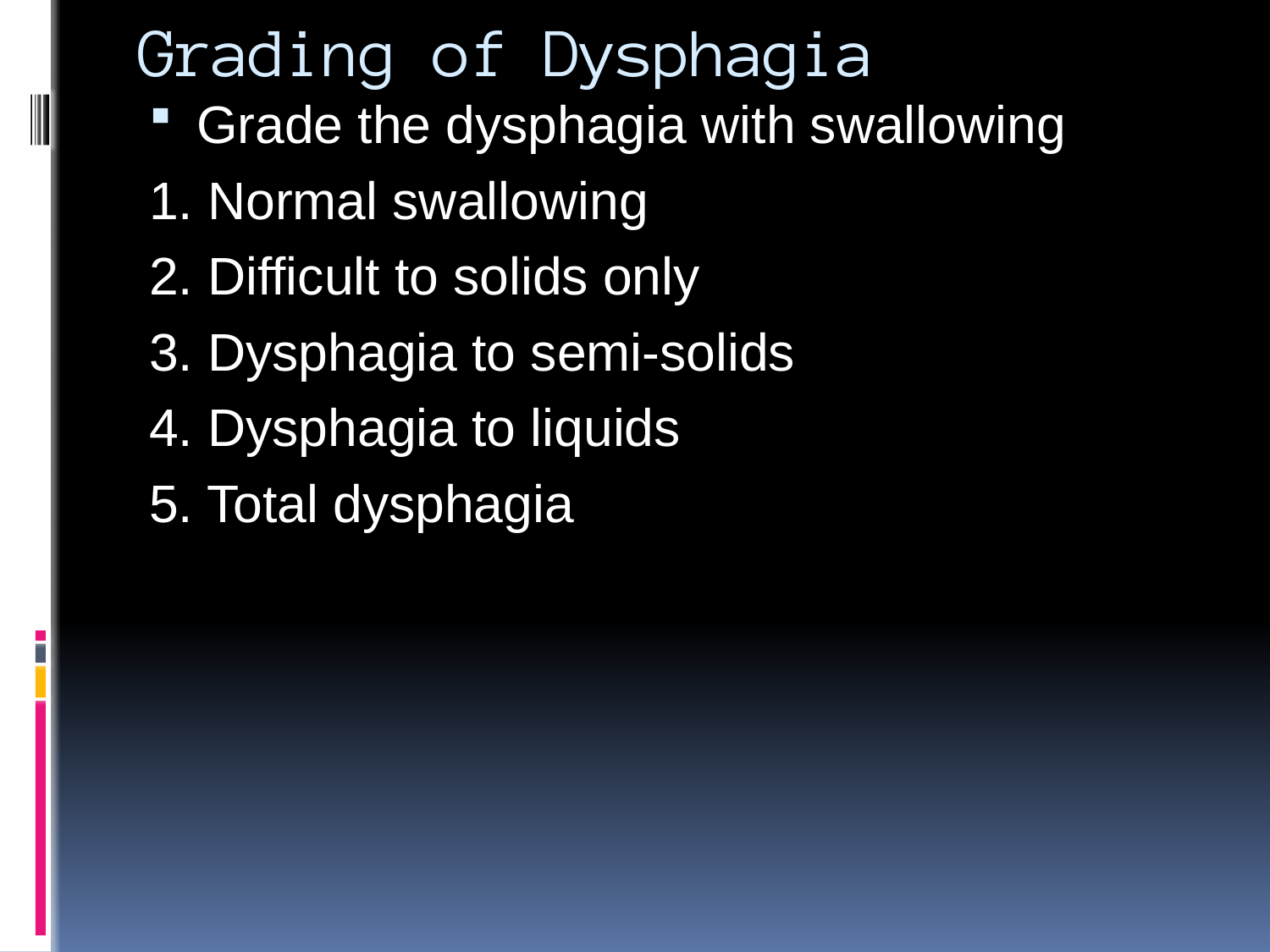

# Grading of Dysphagia
Grade the dysphagia with swallowing
1. Normal swallowing
2. Difficult to solids only
3. Dysphagia to semi-solids
4. Dysphagia to liquids
5. Total dysphagia

20